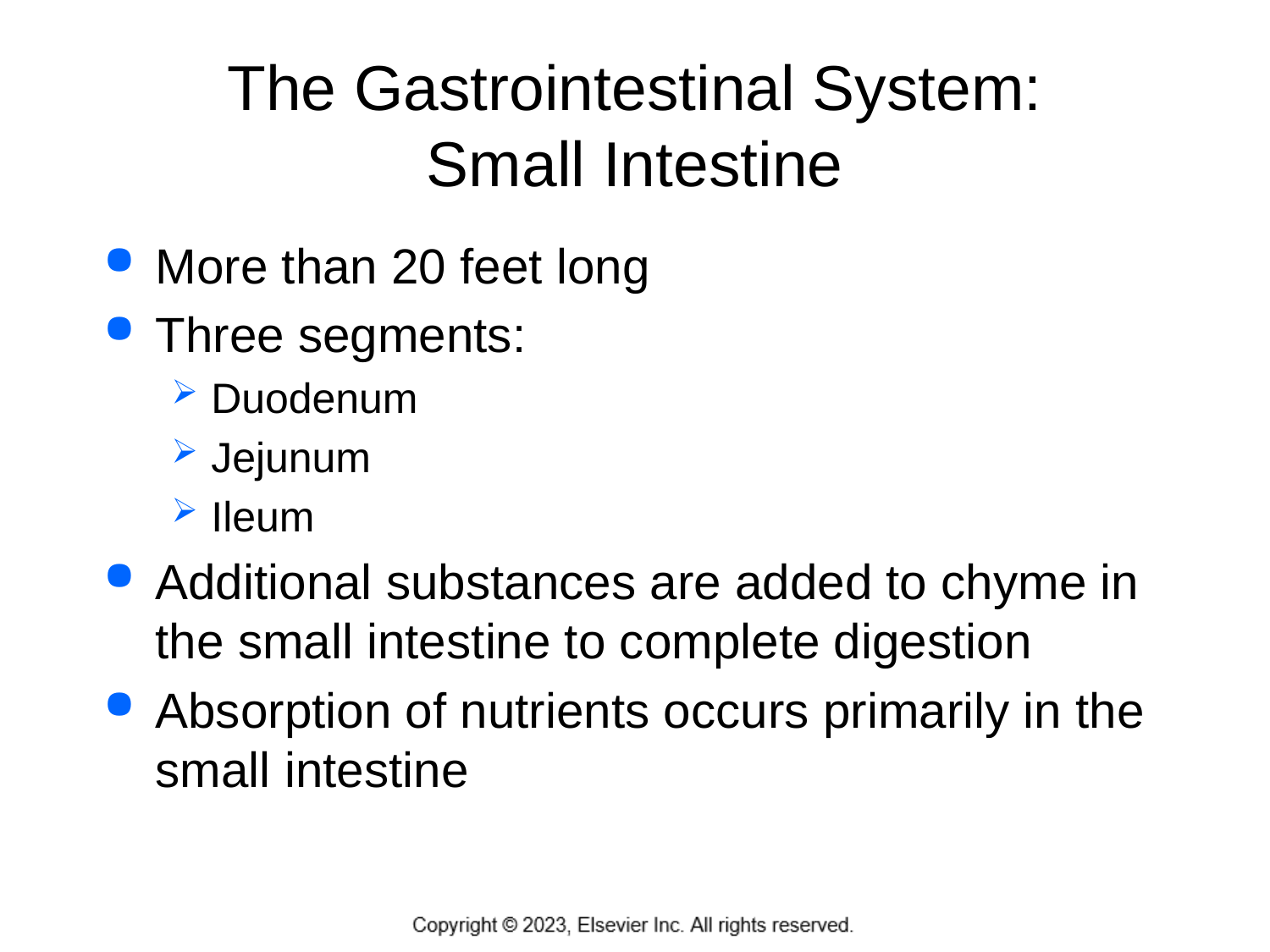

# The Gastrointestinal System: Small Intestine
More than 20 feet long
Three segments:
Duodenum
Jejunum
Ileum
Additional substances are added to chyme in the small intestine to complete digestion
Absorption of nutrients occurs primarily in the small intestine